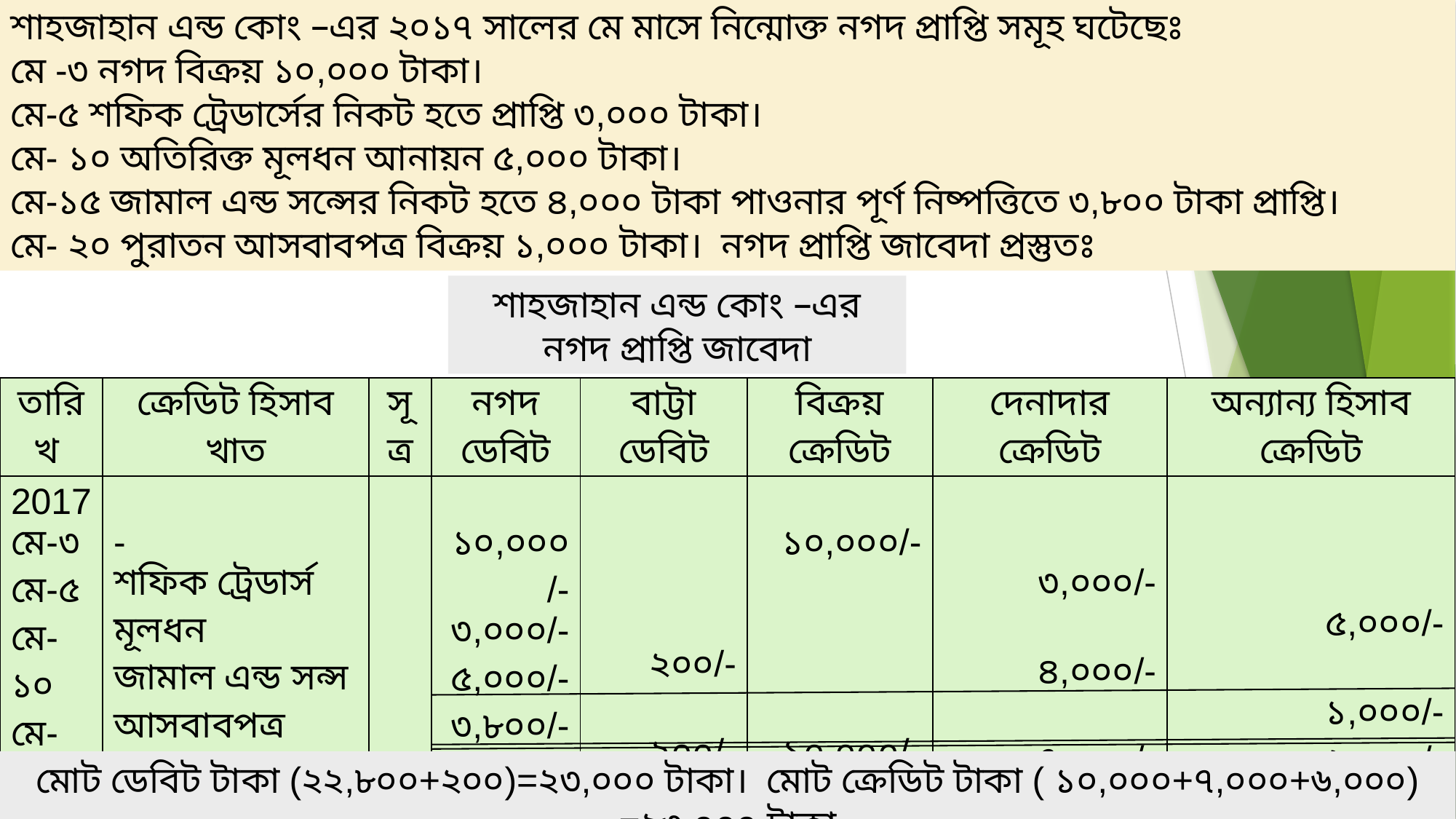

শাহজাহান এন্ড কোং –এর ২০১৭ সালের মে মাসে নিন্মোক্ত নগদ প্রাপ্তি সমূহ ঘটেছেঃ
মে -৩ নগদ বিক্রয় ১০,০০০ টাকা।
মে-৫ শফিক ট্রেডার্সের নিকট হতে প্রাপ্তি ৩,০০০ টাকা।
মে- ১০ অতিরিক্ত মূলধন আনায়ন ৫,০০০ টাকা।
মে-১৫ জামাল এন্ড সন্সের নিকট হতে ৪,০০০ টাকা পাওনার পূর্ণ নিষ্পত্তিতে ৩,৮০০ টাকা প্রাপ্তি।
মে- ২০ পুরাতন আসবাবপত্র বিক্রয় ১,০০০ টাকা।  নগদ প্রাপ্তি জাবেদা প্রস্তুতঃ
শাহজাহান এন্ড কোং –এর
নগদ প্রাপ্তি জাবেদা
| তারিখ | ক্রেডিট হিসাব খাত | সূত্র | নগদ ডেবিট | বাট্টা ডেবিট | বিক্রয় ক্রেডিট | দেনাদার ক্রেডিট | অন্যান্য হিসাব ক্রেডিট |
| --- | --- | --- | --- | --- | --- | --- | --- |
| 2017 মে-৩ মে-৫ মে-১০ মে-১৫ মে-২০ | - শফিক ট্রেডার্স মূলধন জামাল এন্ড সন্স আসবাবপত্র |  | ১০,০০০/- ৩,০০০/- ৫,০০০/- ৩,৮০০/- ১,০০০/- ২২,৮০০/- | ২০০/- ২০০/- | ১০,০০০/- ১০,০০০/- | ৩,০০০/- ৪,০০০/- ৭,০০০/- | ৫,০০০/- ১,০০০/- ৬,০০০/- |
মোট ডেবিট টাকা (২২,৮০০+২০০)=২৩,০০০ টাকা।  মোট ক্রেডিট টাকা ( ১০,০০০+৭,০০০+৬,০০০) =২৩,০০০ টাকা